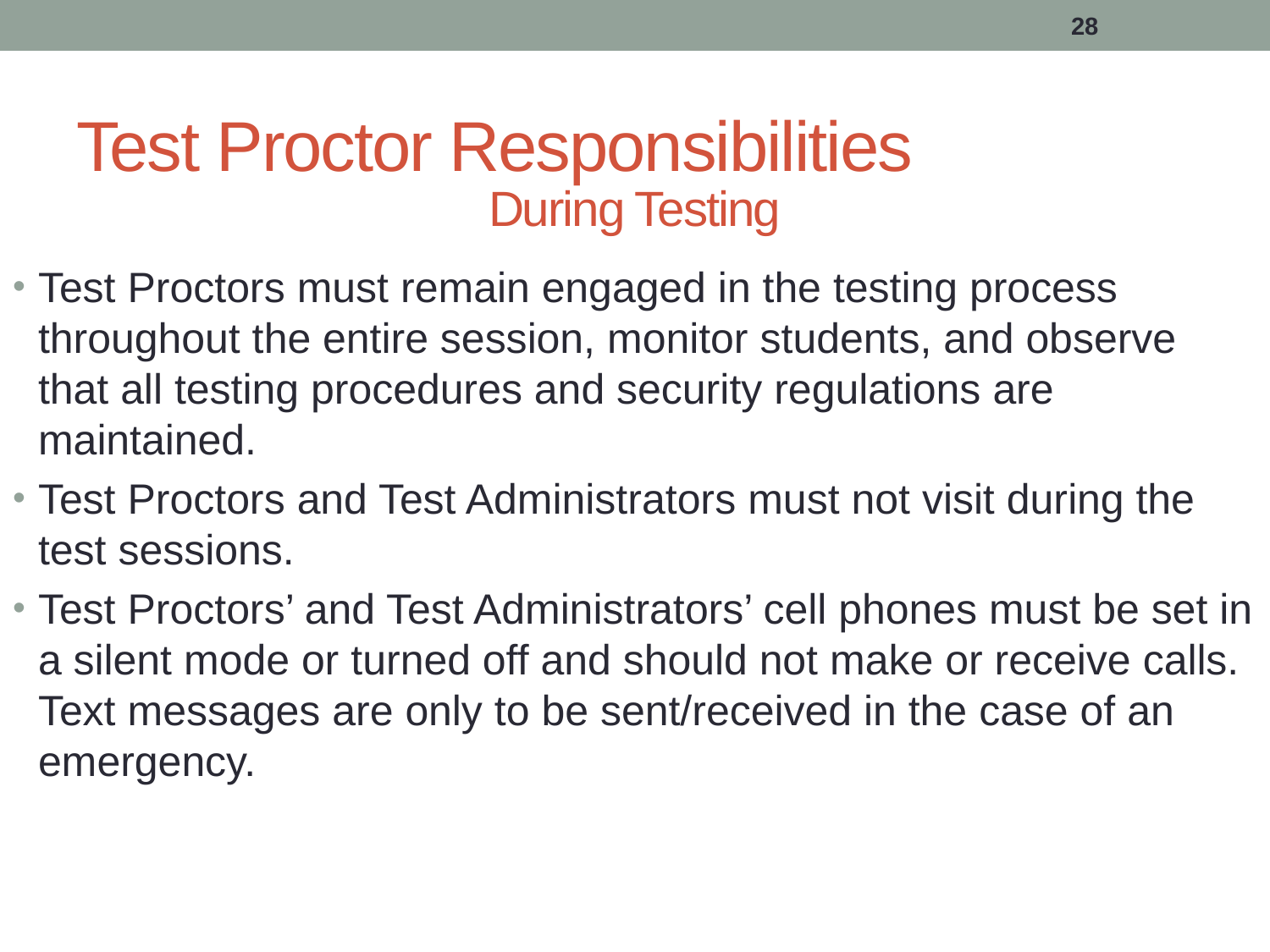

28
# Test Proctor Responsibilities
During Testing
Test Proctors must remain engaged in the testing process throughout the entire session, monitor students, and observe that all testing procedures and security regulations are maintained.
Test Proctors and Test Administrators must not visit during the test sessions.
Test Proctors’ and Test Administrators’ cell phones must be set in a silent mode or turned off and should not make or receive calls.  Text messages are only to be sent/received in the case of an emergency.